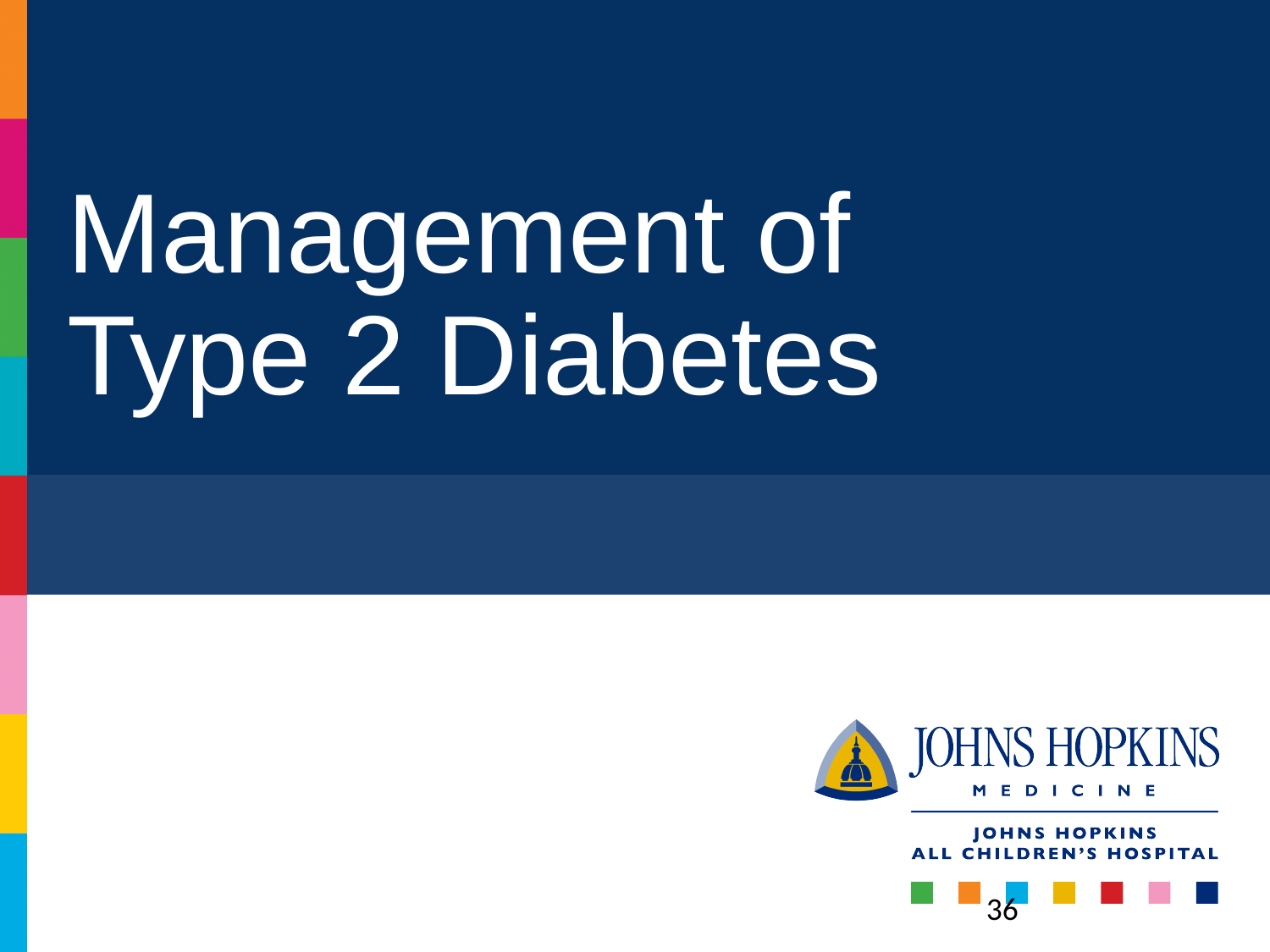

# Management of Type 2 Diabetes
36